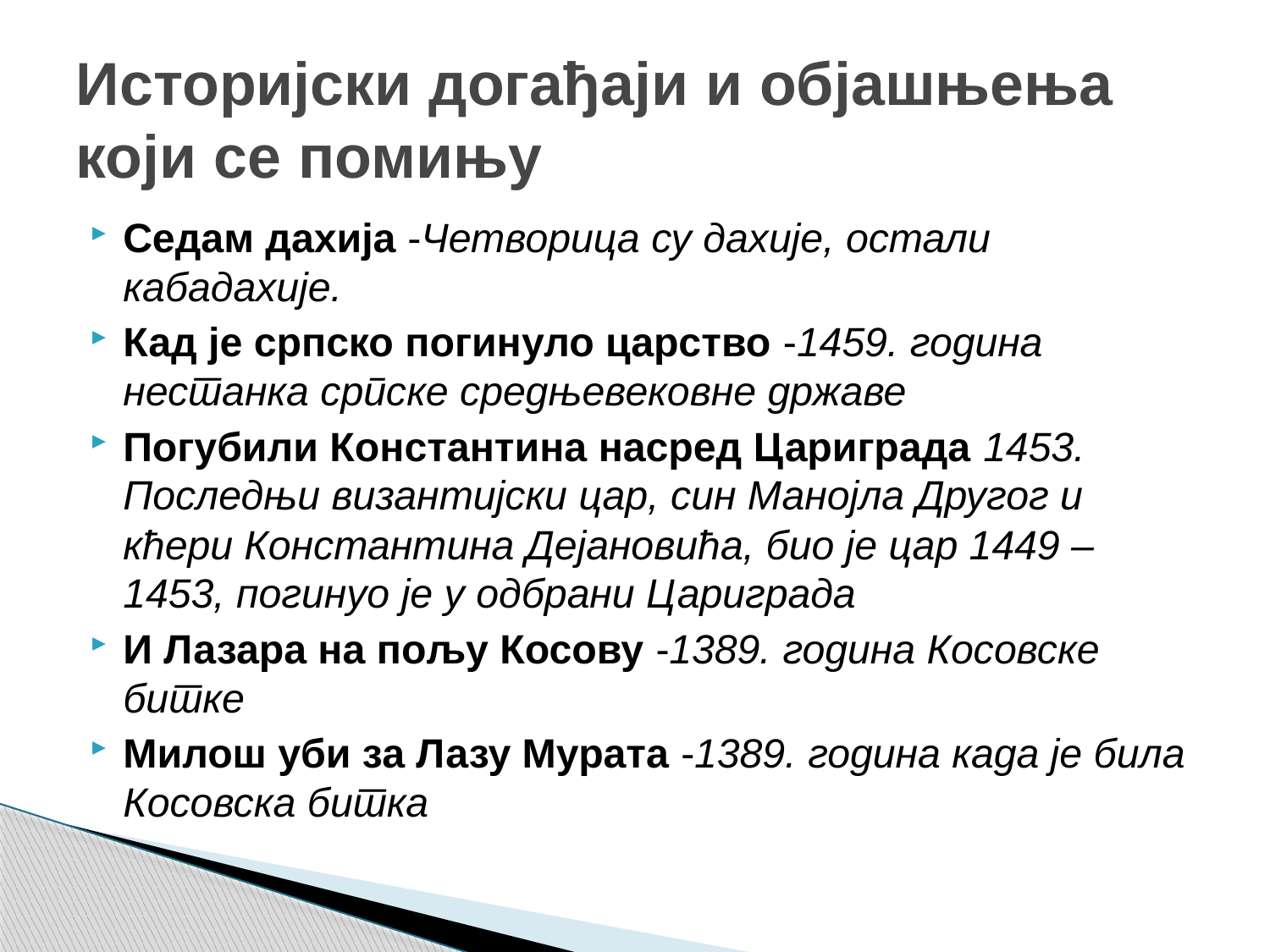

# Историјски догађаји и објашњења који се помињу
Седам дахија -Четворица су дахије, остали кабадахије.
Кад је српско погинуло царство -1459. година нестанка српске средњевековне државе
Погубили Константина насред Цариграда 1453. Последњи византијски цар, син Манојла Другог и кћери Константина Дејановића, био је цар 1449 – 1453, погинуо је у одбрани Цариграда
И Лазара на пољу Косову -1389. година Косовске битке
Милош уби за Лазу Мурата -1389. година када је била Косовска битка